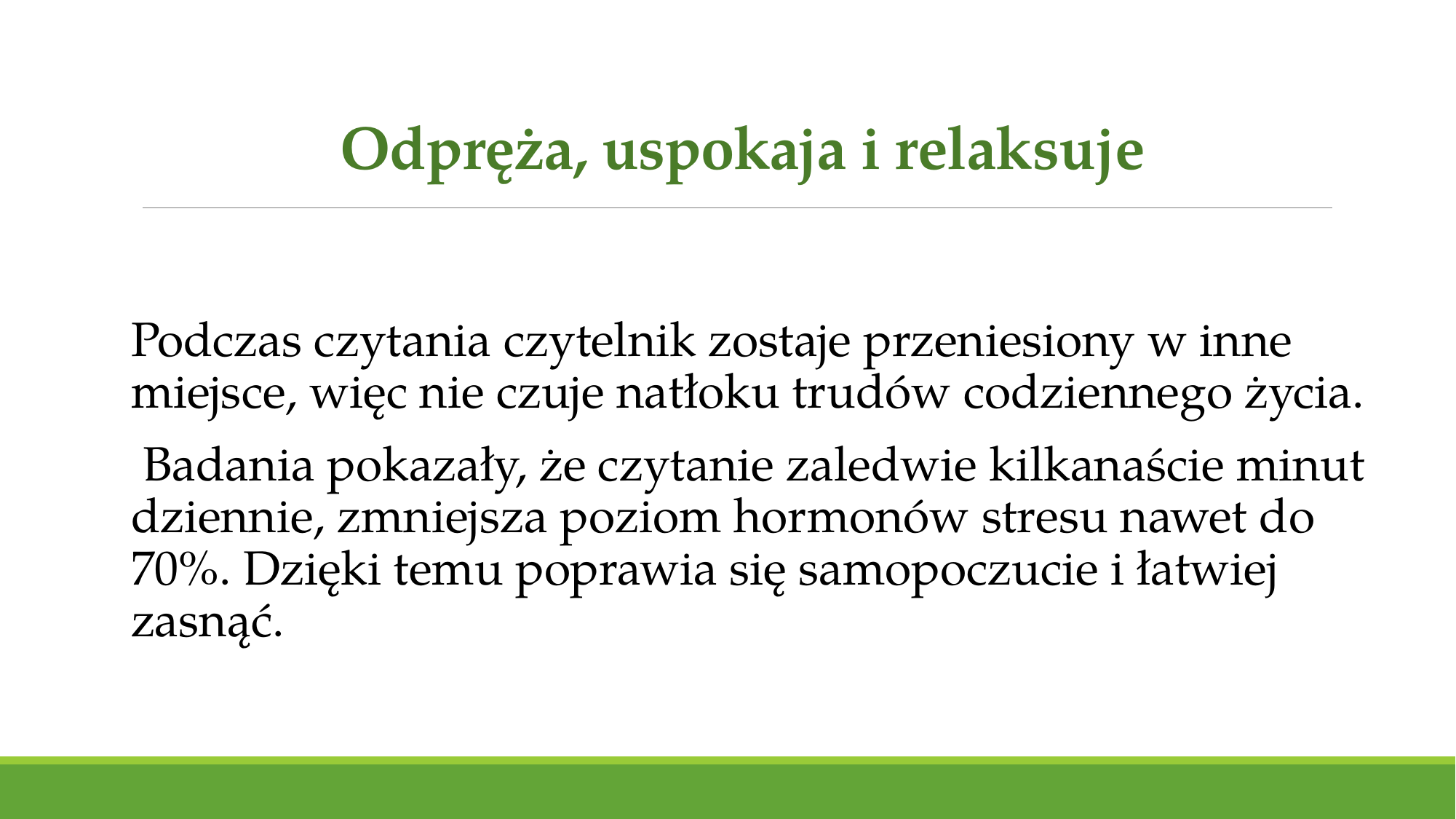

# Odpręża, uspokaja i relaksuje
Podczas czytania czytelnik zostaje przeniesiony w inne miejsce, więc nie czuje natłoku trudów codziennego życia.
 Badania pokazały, że czytanie zaledwie kilkanaście minut dziennie, zmniejsza poziom hormonów stresu nawet do 70%. Dzięki temu poprawia się samopoczucie i łatwiej zasnąć.